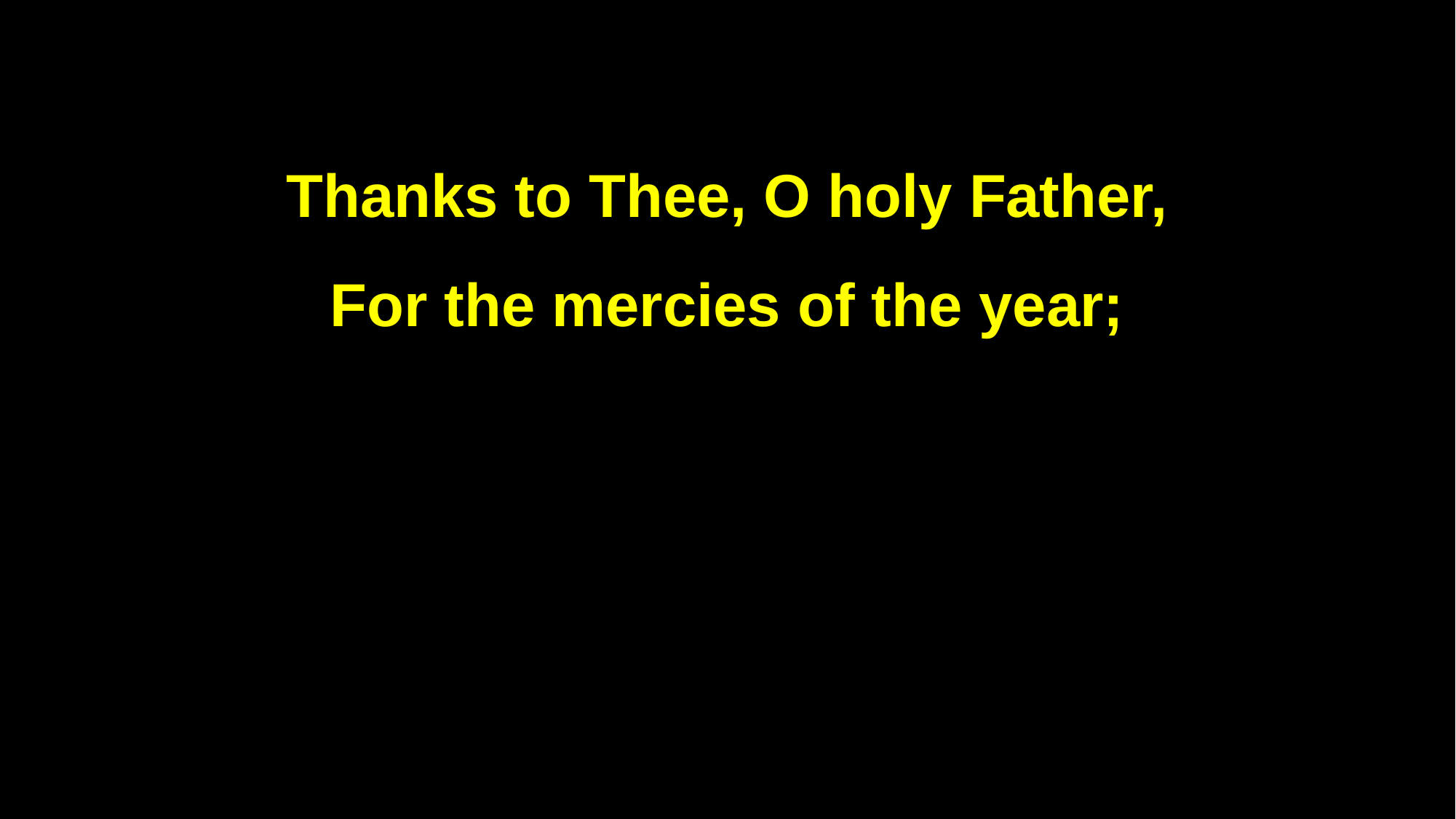

Thanks to Thee, O holy Father,
For the mercies of the year;